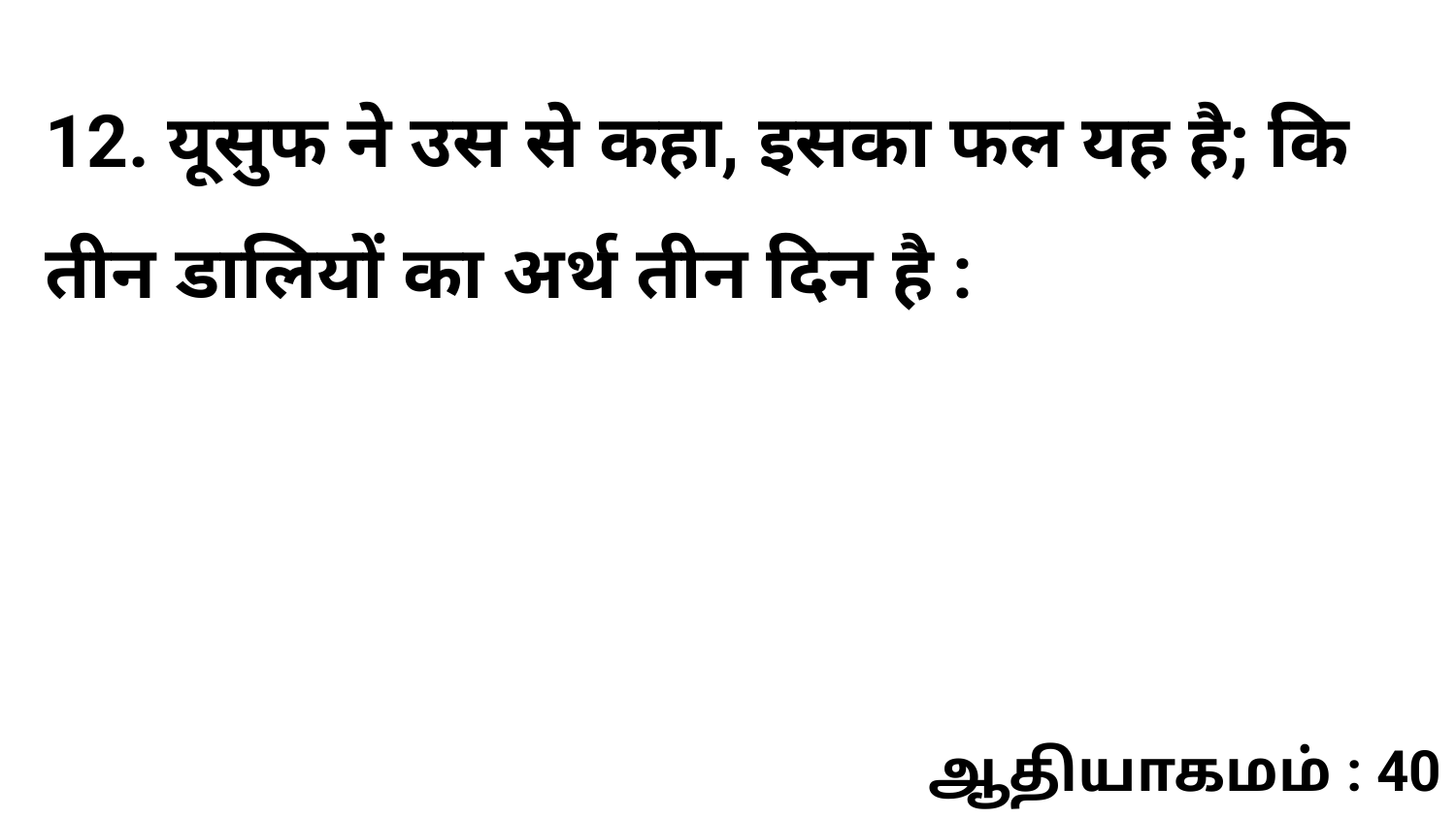

12. यूसुफ ने उस से कहा, इसका फल यह है; कि तीन डालियों का अर्थ तीन दिन है :
ஆதியாகமம் : 40